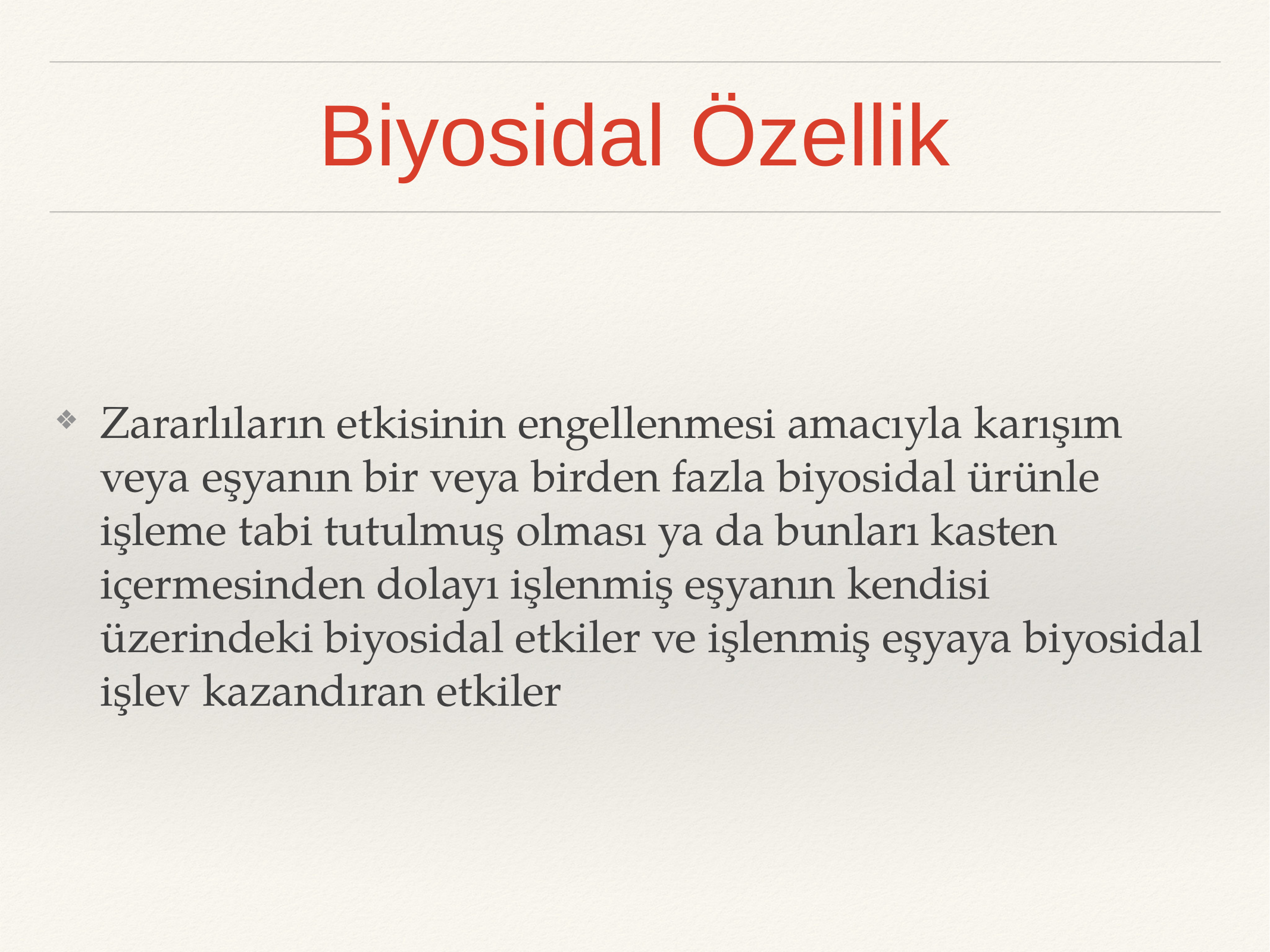

# Biyosidal Özellik
Zararlıların etkisinin engellenmesi amacıyla karışım veya eşyanın bir veya birden fazla biyosidal ürünle işleme tabi tutulmuş olması ya da bunları kasten içermesinden dolayı işlenmiş eşyanın kendisi üzerindeki biyosidal etkiler ve işlenmiş eşyaya biyosidal işlev kazandıran etkiler